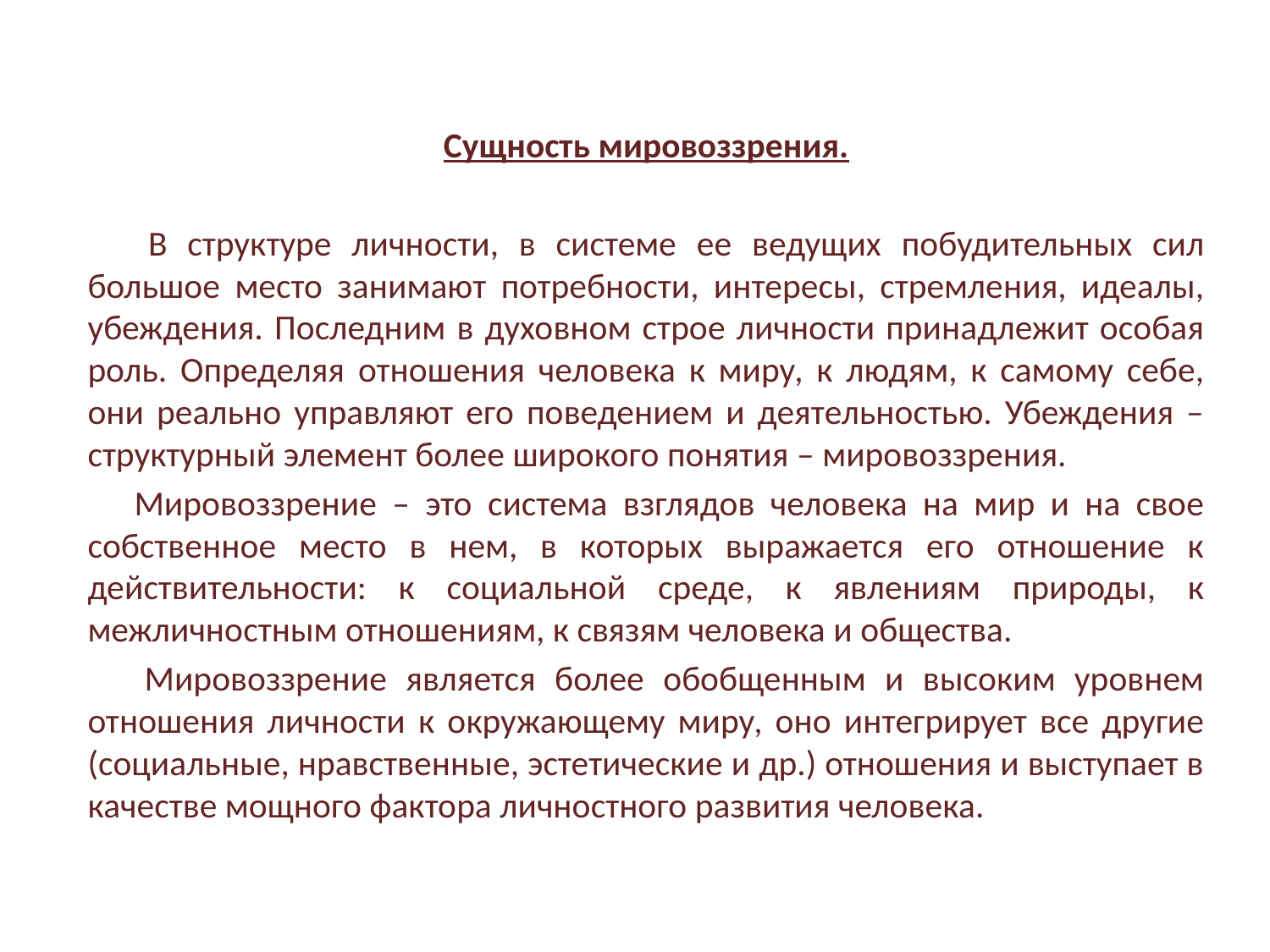

Сущность мировоззрения.

   В структуре личности, в системе ее ведущих побудительных сил большое место занимают потребности, интересы, стремления, идеалы, убеждения. Последним в духовном строе личности принадлежит особая роль. Определяя отношения человека к миру, к людям, к самому себе, они реально управляют его поведением и деятельностью. Убеждения – структурный элемент более широкого понятия – мировоззрения.
   Мировоззрение – это система взглядов человека на мир и на свое собственное место в нем, в которых выражается его отношение к действительности: к социальной среде, к явлениям природы, к межличностным отношениям, к связям человека и общества.
   Мировоззрение является более обобщенным и высоким уровнем отношения личности к окружающему миру, оно интегрирует все другие (социальные, нравственные, эстетические и др.) отношения и выступает в качестве мощного фактора личностного развития человека.